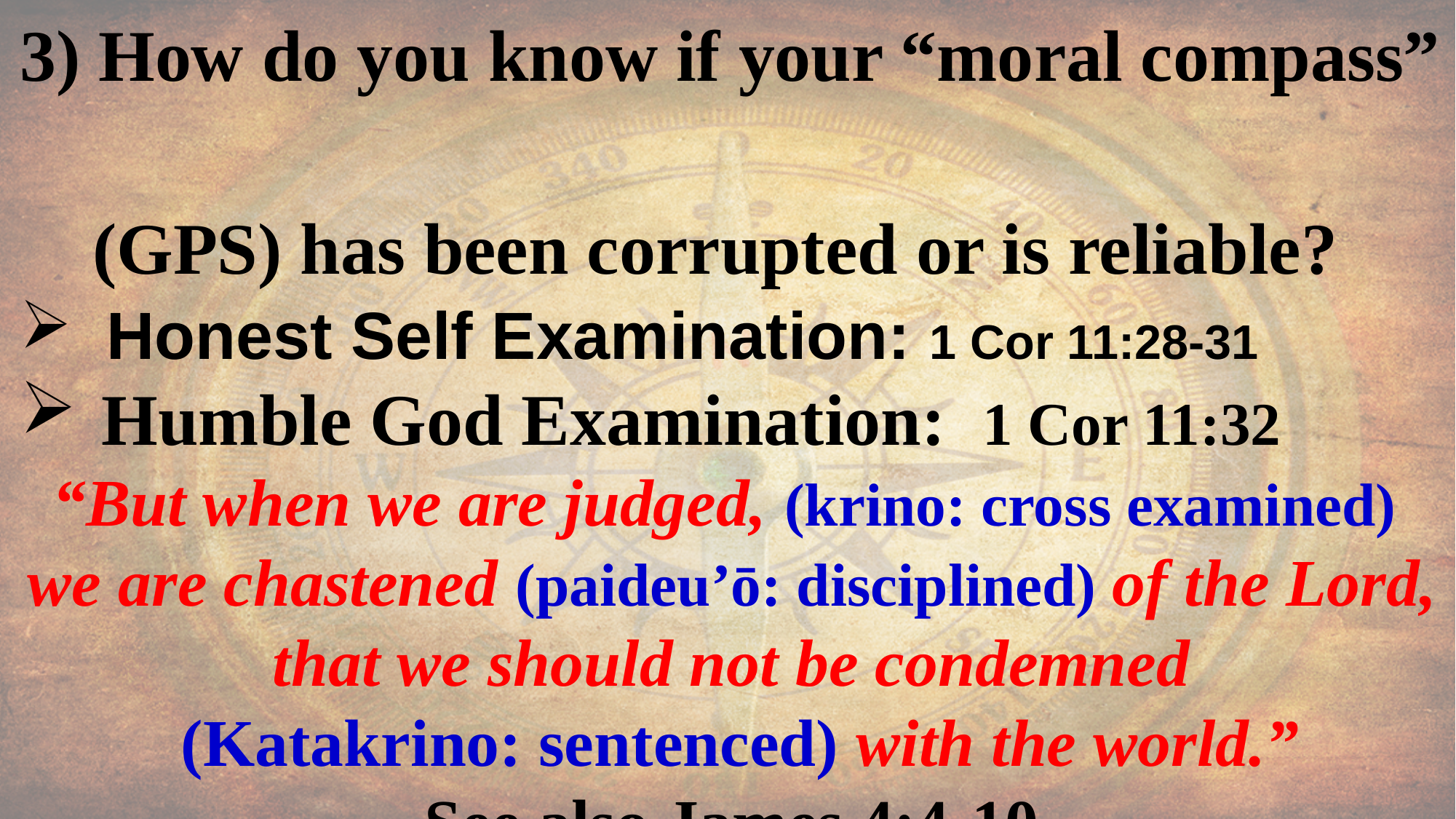

3) How do you know if your “moral compass”
    (GPS) has been corrupted or is reliable?
 Honest Self Examination: 1 Cor 11:28-31
Humble God Examination:  1 Cor 11:32
“But when we are judged, (krino: cross examined)
we are chastened (paideu’ō: disciplined) of the Lord,
that we should not be condemned
 (Katakrino: sentenced) with the world.”
See also James 4:4-10